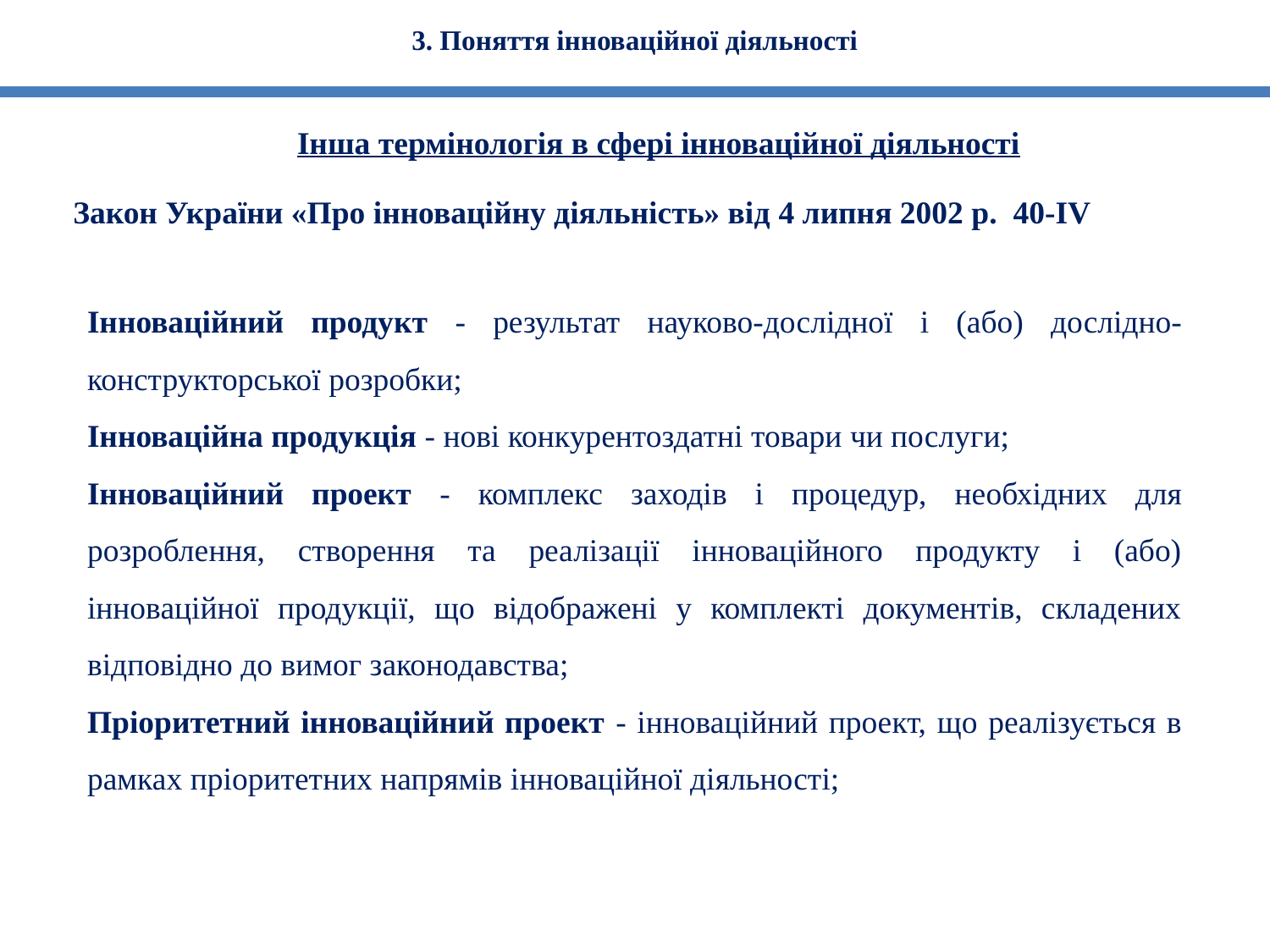

3. Поняття інноваційної діяльності
Інша термінологія в сфері інноваційної діяльності
Закон України «Про інноваційну діяльність» від 4 липня 2002 р.  40-IV
Інноваційний продукт - результат науково-дослідної і (або) дослідно-конструкторської розробки;
Інноваційна продукція - нові конкурентоздатні товари чи послуги;
Інноваційний проект - комплекс заходів і процедур, необхідних для розроблення, створення та реалізації інноваційного продукту і (або) інноваційної продукції, що відображені у комплекті документів, складених відповідно до вимог законодавства;
Пріоритетний інноваційний проект - інноваційний проект, що реалізується в рамках пріоритетних напрямів інноваційної діяльності;